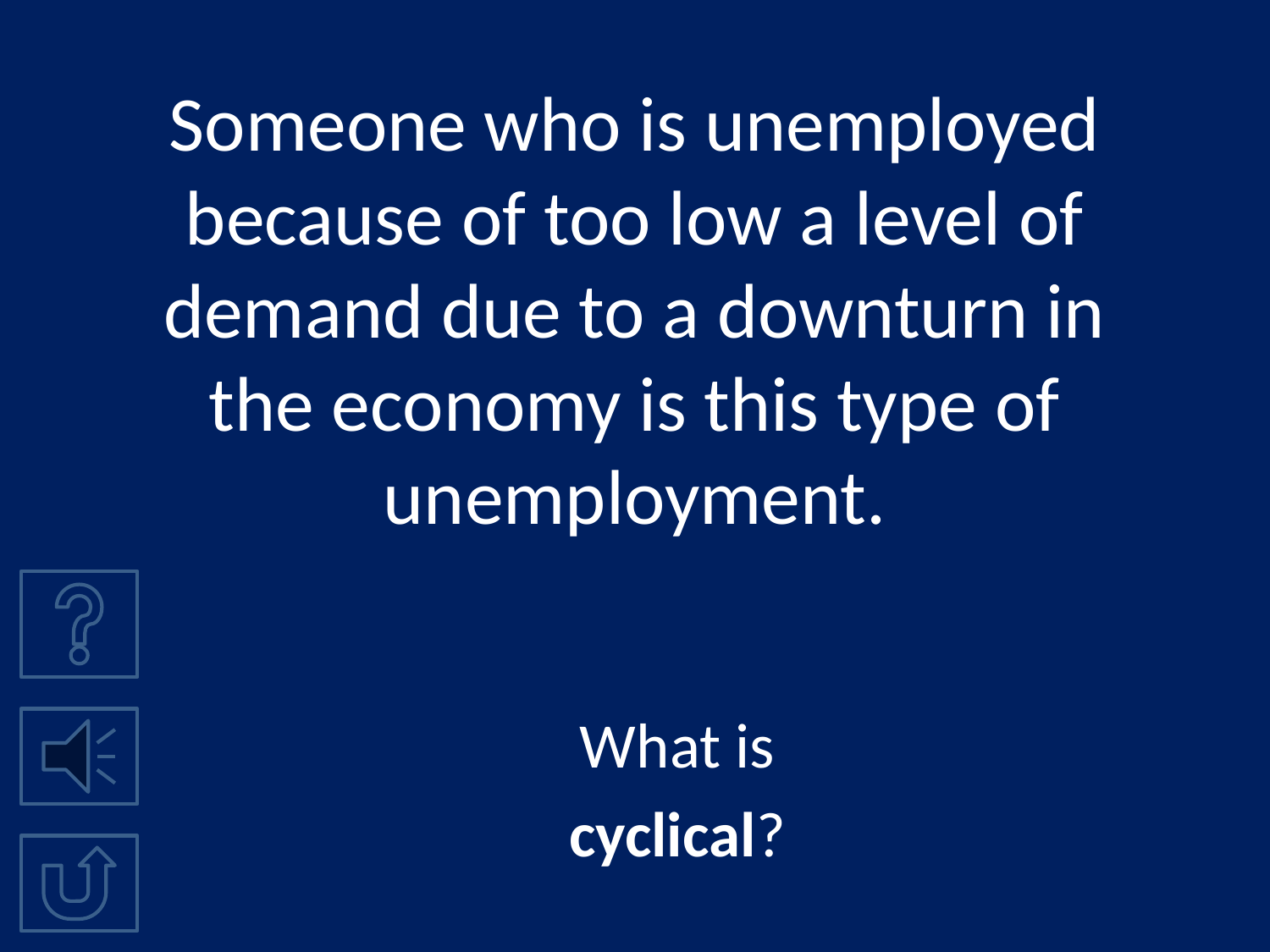

# Someone who is unemployed because of too low a level of demand due to a downturn in the economy is this type of unemployment.

What is
cyclical?